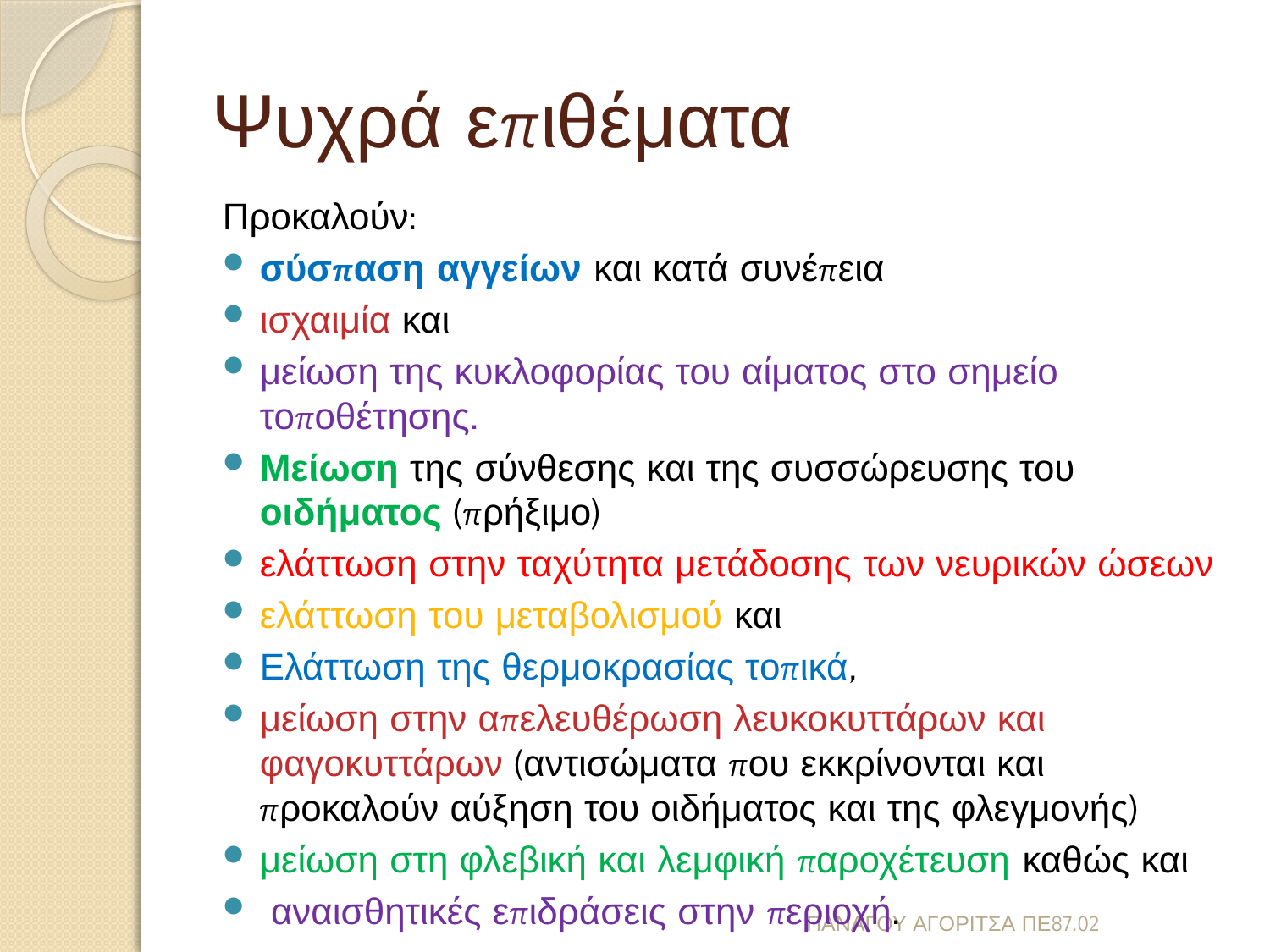

# Ψυχρά επιθέματα
Προκαλούν:
σύσπαση αγγείων και κατά συνέπεια
ισχαιμία και
μείωση της κυκλοφορίας του αίματος στο σημείο τοποθέτησης.
Μείωση της σύνθεσης και της συσσώρευσης του οιδήματος (πρήξιμο)
ελάττωση στην ταχύτητα μετάδοσης των νευρικών ώσεων
ελάττωση του μεταβολισμού και
Ελάττωση της θερμοκρασίας τοπικά,
μείωση στην απελευθέρωση λευκοκυττάρων και φαγοκυττάρων (αντισώματα που εκκρίνονται και προκαλούν αύξηση του οιδήματος και της φλεγμονής)
μείωση στη φλεβική και λεμφική παροχέτευση καθώς και
 αναισθητικές επιδράσεις στην περιοχή.

ΠΑΝΑΓΟΥ ΑΓΟΡΙΤΣΑ ΠΕ87.02